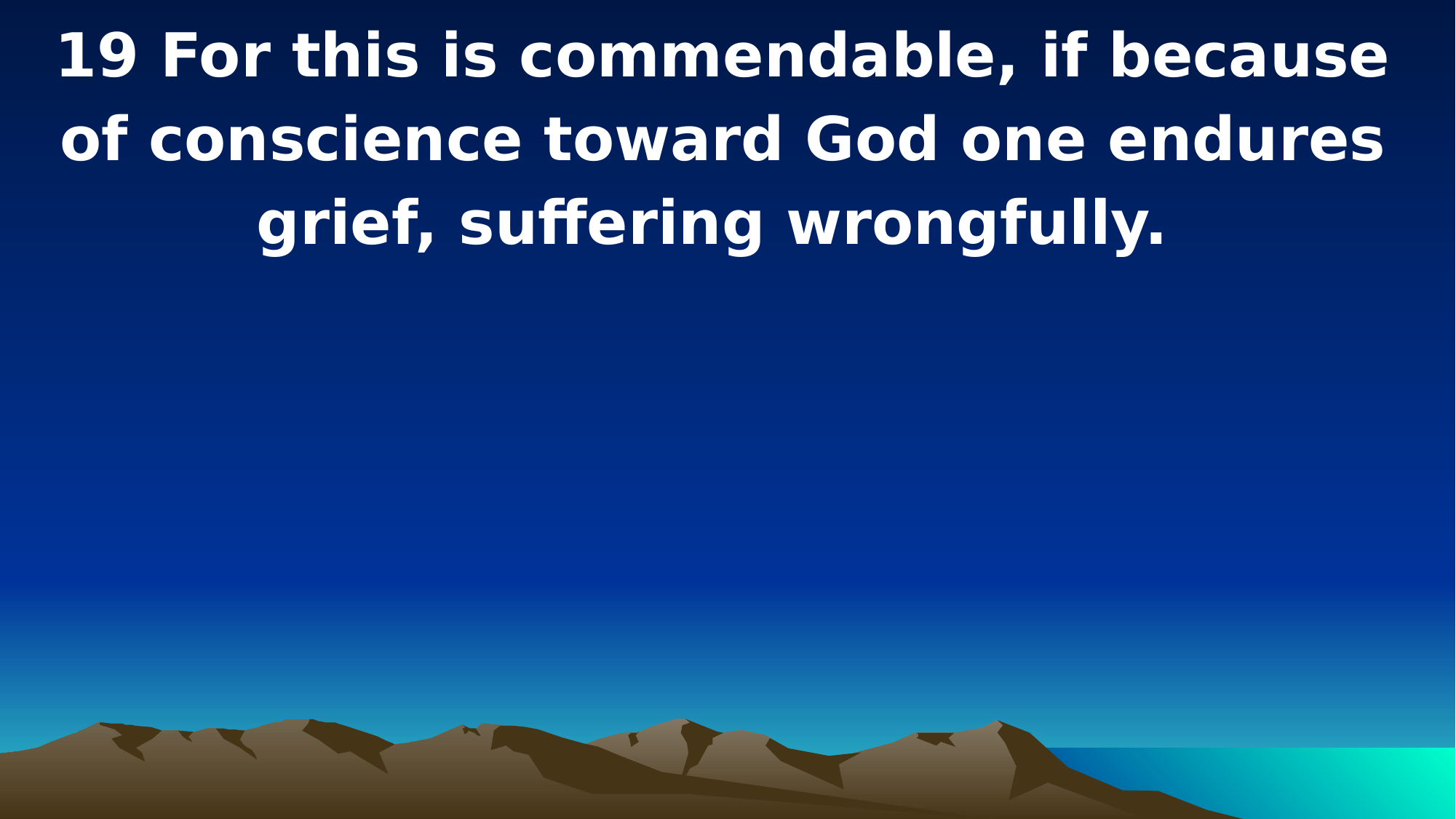

19 For this is commendable, if because of conscience toward God one endures grief, suffering wrongfully.